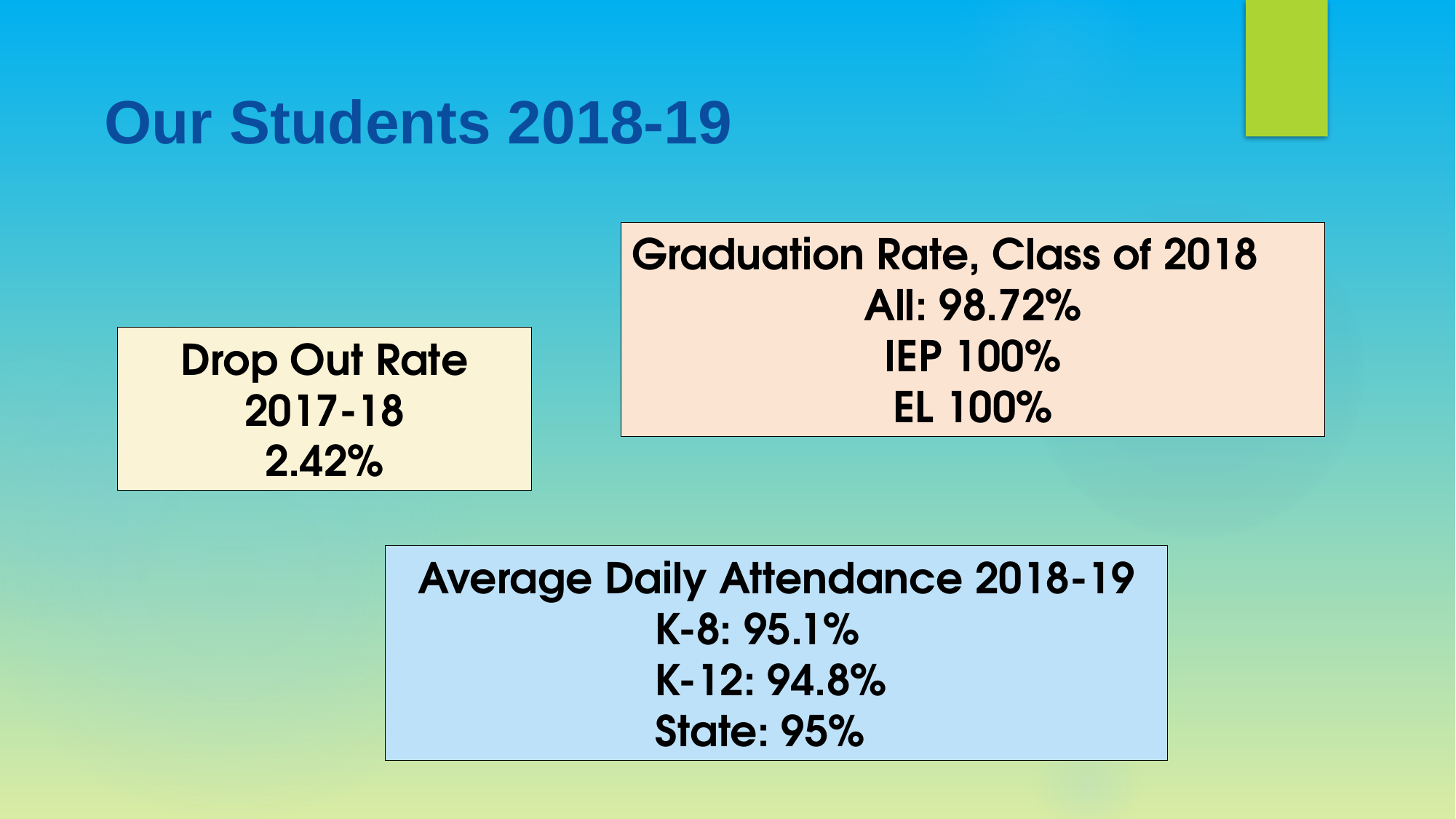

# Our Students 2018-19
Graduation Rate, Class of 2018
All: 98.72%
IEP 100%
EL 100%
Drop Out Rate
2017-18
2.42%
Average Daily Attendance 2018-19
K-8: 95.1%
K-12: 94.8%
State: 95%